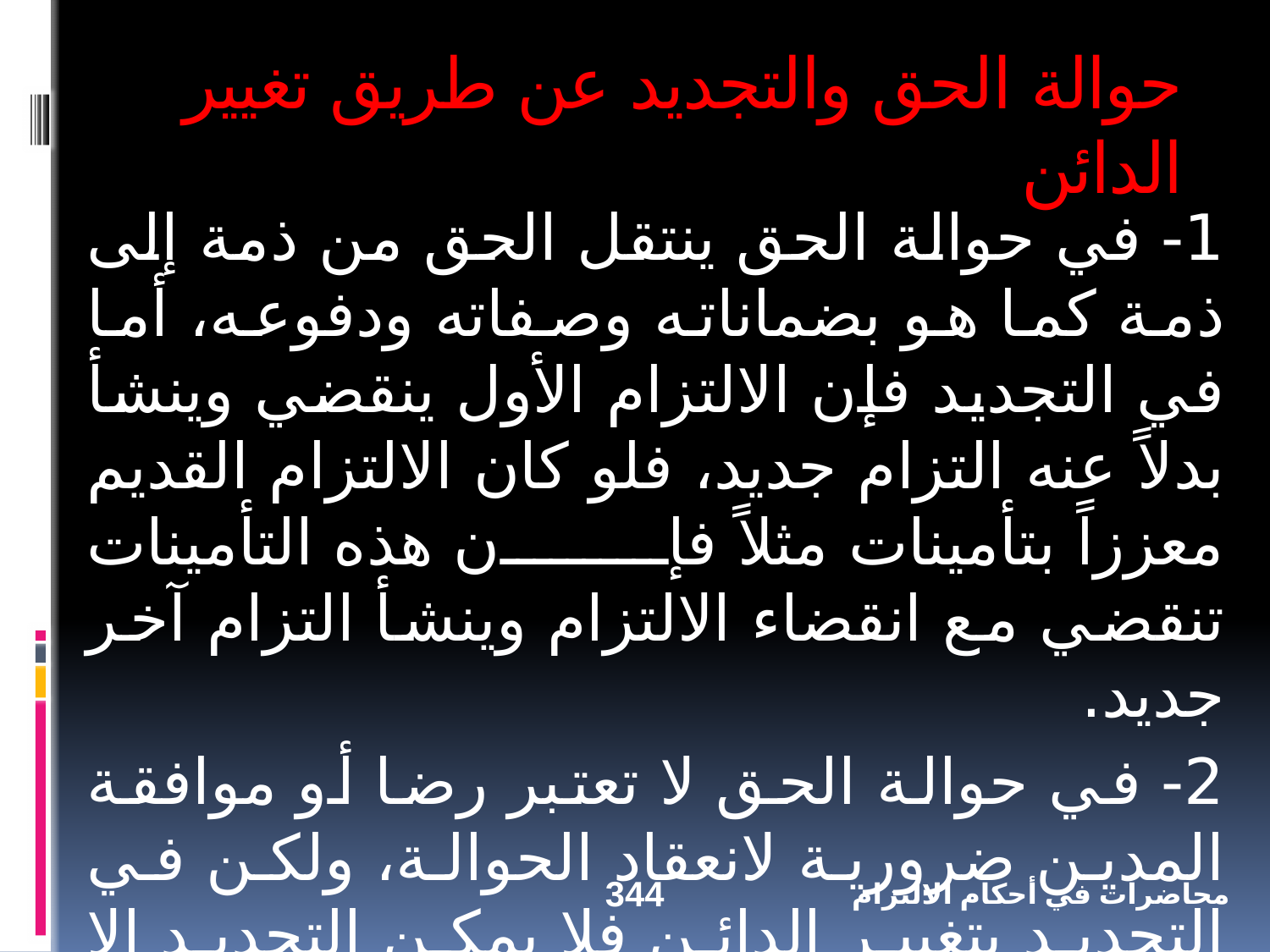

حوالة الحق والتجديد عن طريق تغيير الدائن
1- في حوالة الحق ينتقل الحق من ذمة إلى ذمة كما هو بضماناته وصفاته ودفوعه، أما في التجديد فإن الالتزام الأول ينقضي وينشأ بدلاً عنه التزام جديد، فلو كان الالتزام القديم معززاً بتأمينات مثلاً فإن هذه التأمينات تنقضي مع انقضاء الالتزام وينشأ التزام آخر جديد.
2- في حوالة الحق لا تعتبر رضا أو موافقة المدين ضرورية لانعقاد الحوالة، ولكن في التجديد بتغيير الدائن فلا يمكن التجديد إلا باتفاق الأطراف الثلاثة المدين والدائن القديم والدائن الجديد.

344
محاضرات في أحكام الالتزام